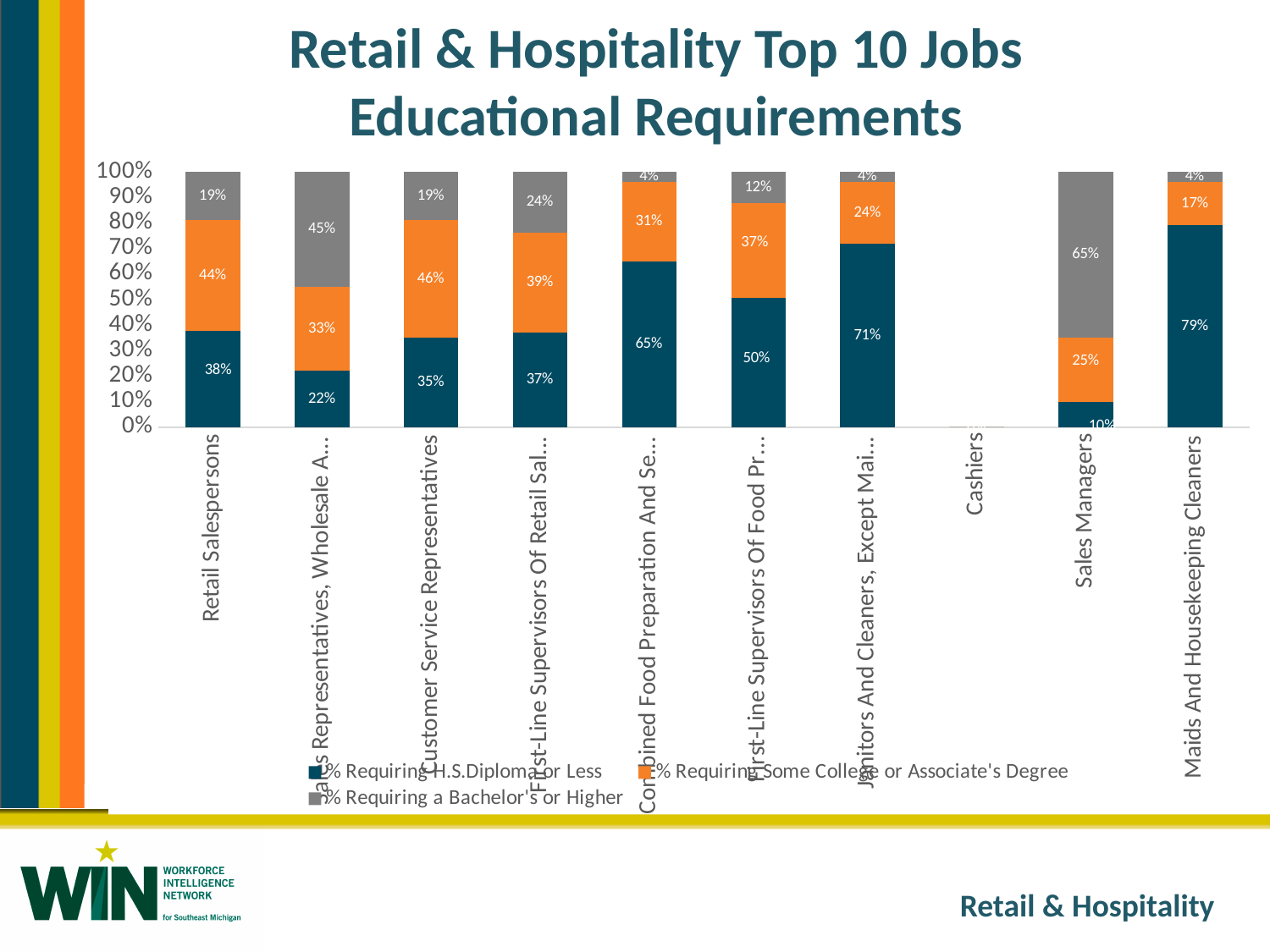

# Retail & Hospitality Top 10 Jobs Educational Requirements

### Chart

| Category | % Requiring H.S.Diploma or Less | % Requiring Some College or Associate's Degree | % Requiring a Bachelor's or Higher |
|---|---|---|---|
| Retail Salespersons | 0.38 | 0.44 | 0.19 |
| Sales Representatives, Wholesale And Manufacturing, Except Technical And Scientific Products | 0.22 | 0.33 | 0.45 |
| Customer Service Representatives | 0.35 | 0.46 | 0.19 |
| First-Line Supervisors Of Retail Sales Workers | 0.37 | 0.39 | 0.24 |
| Combined Food Preparation And Serving Workers, Including Fast Food | 0.65 | 0.31 | 0.04 |
| First-Line Supervisors Of Food Preparation And Serving Workers | 0.5 | 0.37 | 0.12 |
| Janitors And Cleaners, Except Maids And Housekeeping Cleaners | 0.71 | 0.24 | 0.04 |
| Cashiers | 0.0 | 0.0 | 0.0 |
| Sales Managers | 0.1 | 0.25 | 0.65 |
| Maids And Housekeeping Cleaners | 0.79 | 0.17 | 0.04 |
Retail & Hospitality